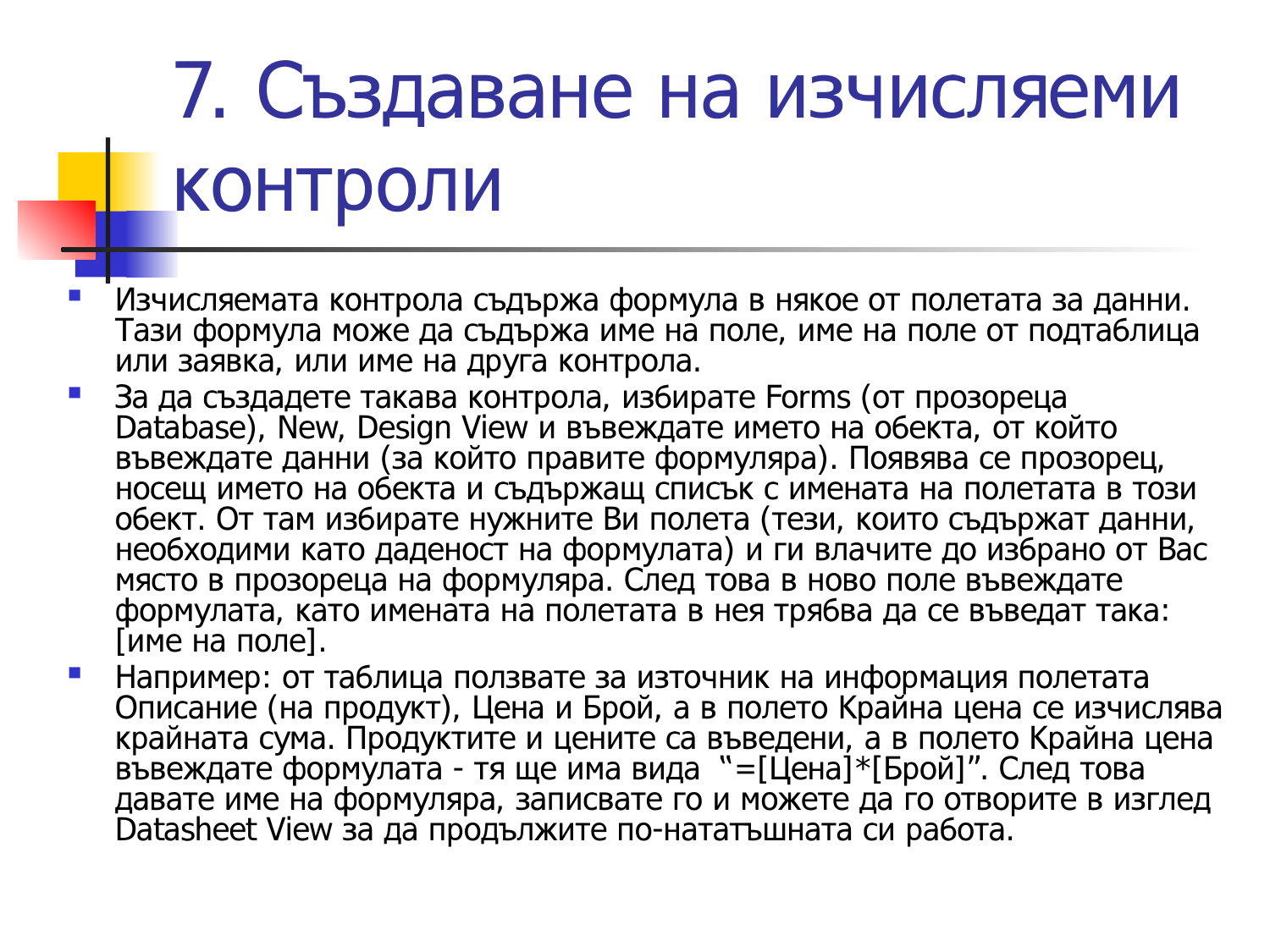

# 7. Създаване на изчисляеми контроли
Изчисляемата контрола съдържа формула в някое от полетата за данни. Тази формула може да съдържа име на поле, име на поле от подтаблица или заявка, или име на друга контрола.
За да създадете такава контрола, избирате Forms (от прозореца Database), New, Design View и въвеждате името на обекта, от който въвеждате данни (за който правите формуляра). Появява се прозорец, носещ името на обекта и съдържащ списък с имената на полетата в този обект. От там избирате нужните Ви полета (тези, които съдържат данни, необходими като даденост на формулата) и ги влачите до избрано от Вас място в прозореца на формуляра. След това в ново поле въвеждате формулата, като имената на полетата в нея трябва да се въведат така: [име на поле].
Например: от таблица ползвате за източник на информация полетата Описание (на продукт), Цена и Брой, а в полето Крайна цена се изчислява крайната сума. Продуктите и цените са въведени, а в полето Крайна цена въвеждате формулата - тя ще има вида  “=[Цена]*[Брой]”. След това давате име на формуляра, записвате го и можете да го отворите в изглед Datasheet View за да продължите по-нататъшната си работa.